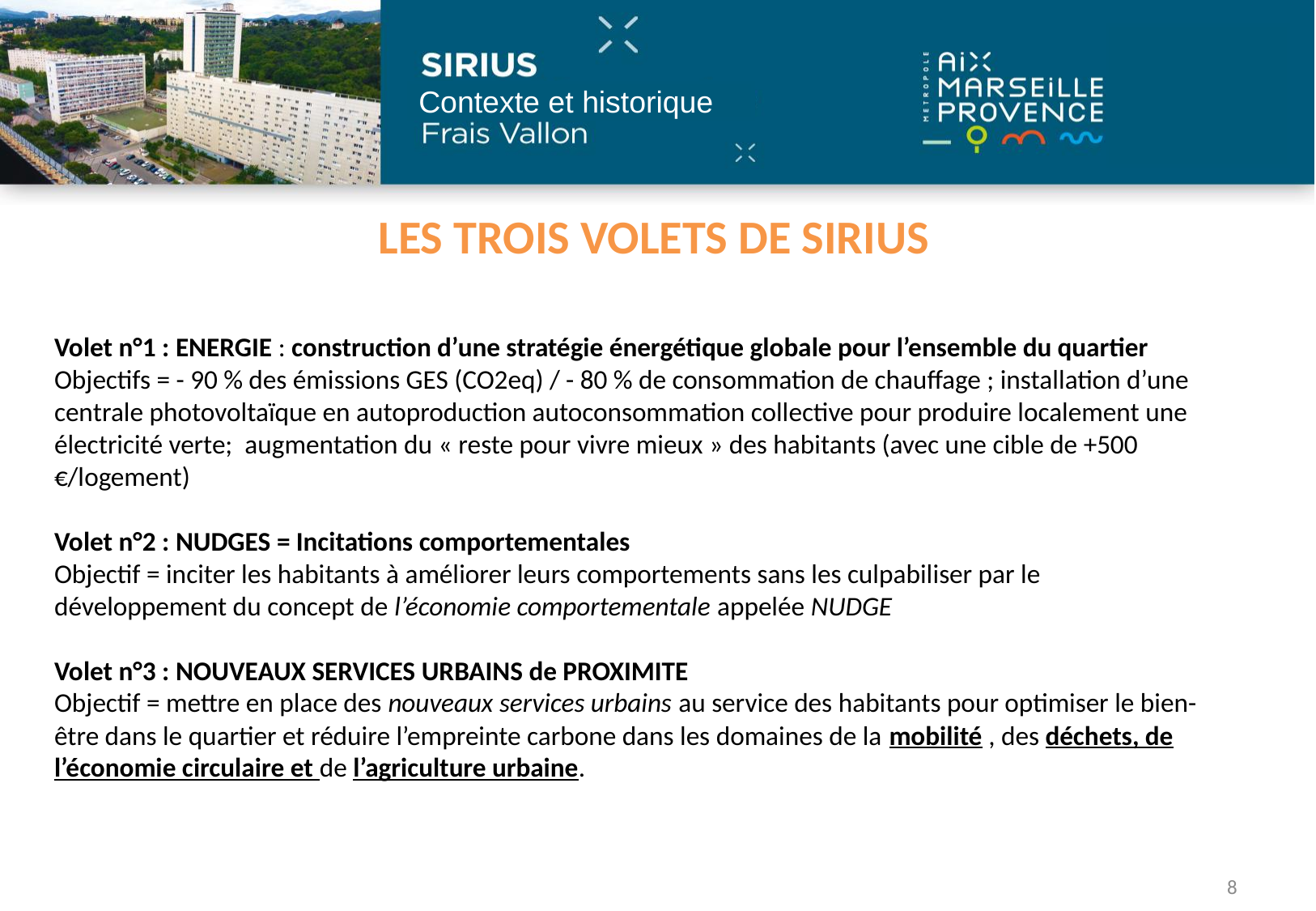

Les trois volets de sirius

Volet n°1 : ENERGIE : construction d’une stratégie énergétique globale pour l’ensemble du quartier
Objectifs = - 90 % des émissions GES (CO2eq) / - 80 % de consommation de chauffage ; installation d’une centrale photovoltaïque en autoproduction autoconsommation collective pour produire localement une électricité verte;  augmentation du « reste pour vivre mieux » des habitants (avec une cible de +500 €/logement)

Volet n°2 : NUDGES = Incitations comportementales
Objectif = inciter les habitants à améliorer leurs comportements sans les culpabiliser par le développement du concept de l’économie comportementale appelée NUDGE

Volet n°3 : NOUVEAUX SERVICES URBAINS de PROXIMITE
Objectif = mettre en place des nouveaux services urbains au service des habitants pour optimiser le bien-être dans le quartier et réduire l’empreinte carbone dans les domaines de la mobilité , des déchets, de l’économie circulaire et de l’agriculture urbaine.
8